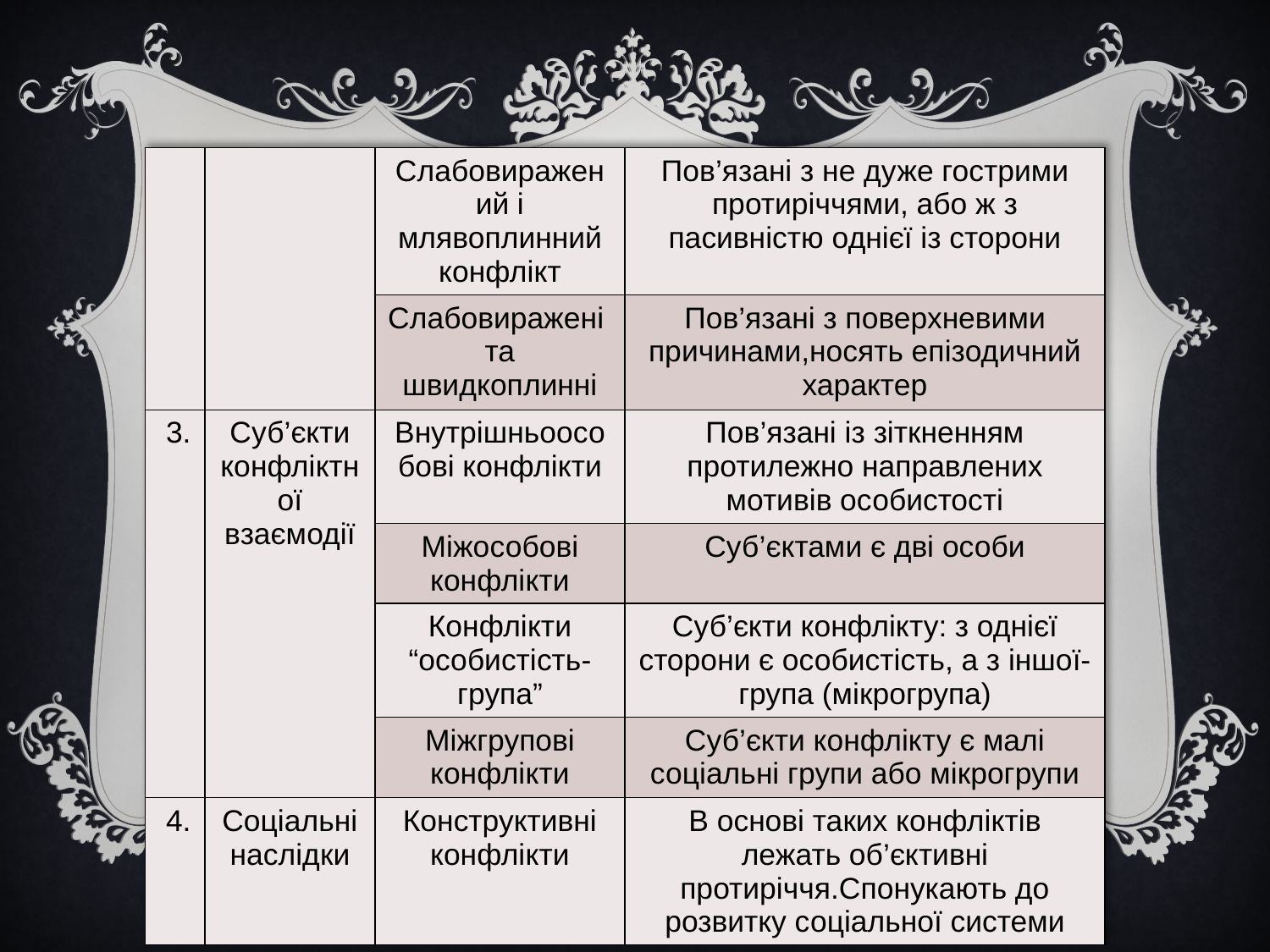

|  |  | Слабовиражений і млявоплинний конфлікт | Пов’язані з не дуже гострими протиріччями, або ж з пасивністю однієї із сторони |
| --- | --- | --- | --- |
|  |  | Слабовиражені та швидкоплинні | Пов’язані з поверхневими причинами,носять епізодичний характер |
| 3. | Суб’єкти конфліктної взаємодії | Внутрішньоособові конфлікти | Пов’язані із зіткненням протилежно направлених мотивів особистості |
|  |  | Міжособові конфлікти | Суб’єктами є дві особи |
|  |  | Конфлікти “особистість-група” | Суб’єкти конфлікту: з однієї сторони є особистість, а з іншої-група (мікрогрупа) |
|  |  | Міжгрупові конфлікти | Суб’єкти конфлікту є малі соціальні групи або мікрогрупи |
| 4. | Соціальні наслідки | Конструктивні конфлікти | В основі таких конфліктів лежать об’єктивні протиріччя.Спонукають до розвитку соціальної системи |

#